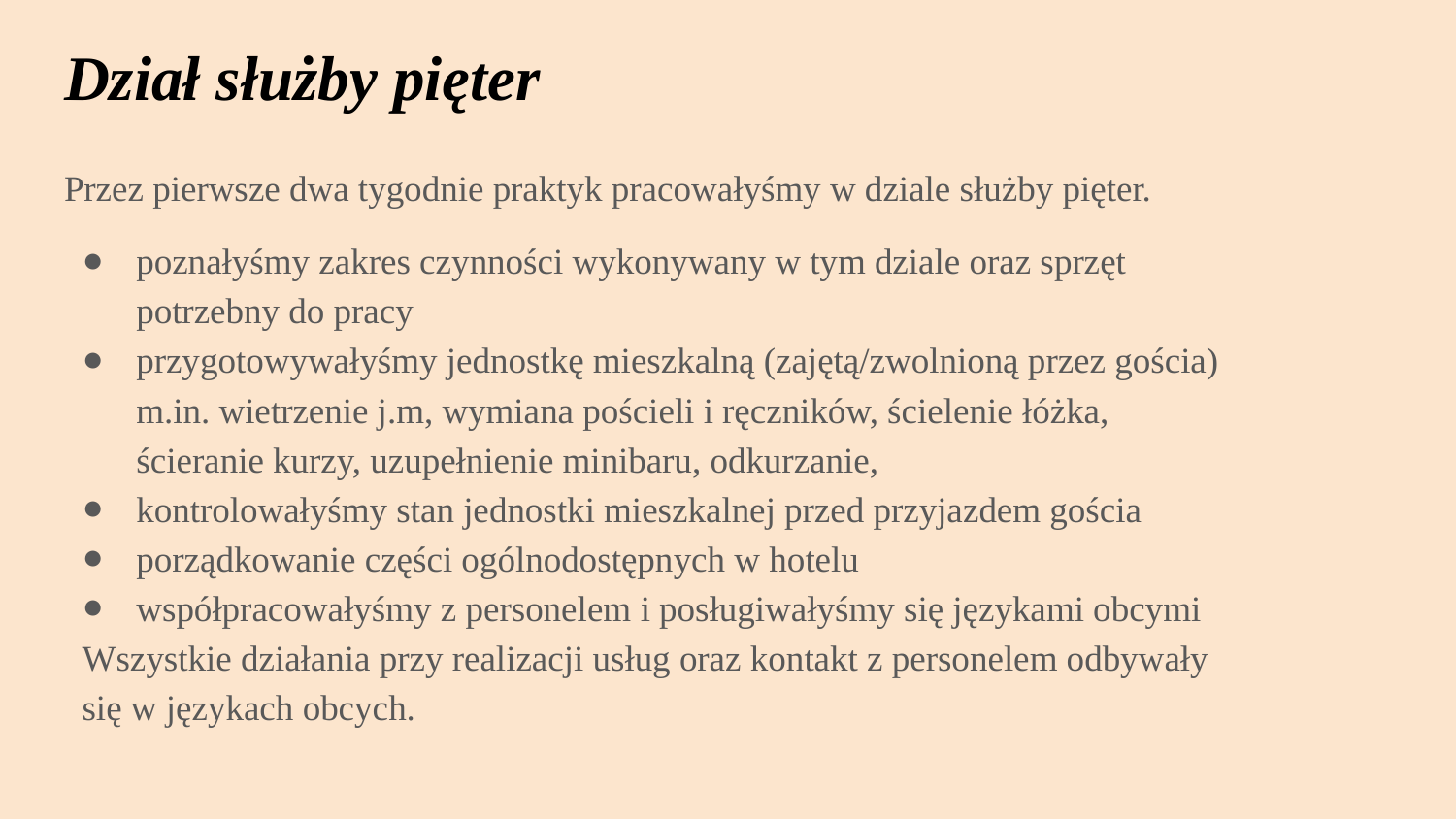

# Dział służby pięter
Przez pierwsze dwa tygodnie praktyk pracowałyśmy w dziale służby pięter.
poznałyśmy zakres czynności wykonywany w tym dziale oraz sprzęt potrzebny do pracy
przygotowywałyśmy jednostkę mieszkalną (zajętą/zwolnioną przez gościa) m.in. wietrzenie j.m, wymiana pościeli i ręczników, ścielenie łóżka, ścieranie kurzy, uzupełnienie minibaru, odkurzanie,
kontrolowałyśmy stan jednostki mieszkalnej przed przyjazdem gościa
porządkowanie części ogólnodostępnych w hotelu
współpracowałyśmy z personelem i posługiwałyśmy się językami obcymi
Wszystkie działania przy realizacji usług oraz kontakt z personelem odbywały się w językach obcych.